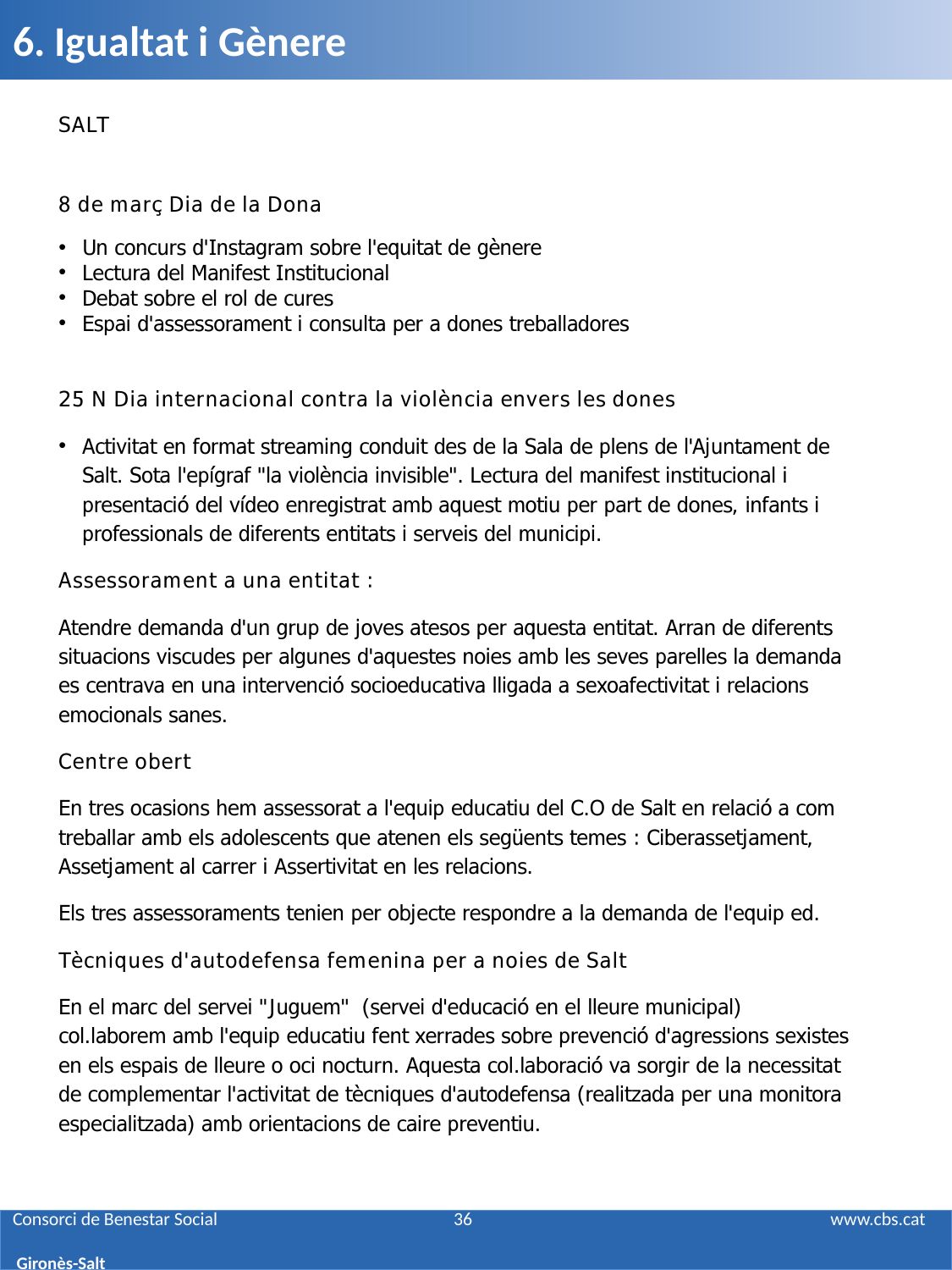

6. Igualtat i Gènere

SALT

8 de març Dia de la Dona
Un concurs d'Instagram sobre l'equitat de gènere
Lectura del Manifest Institucional
Debat sobre el rol de cures
Espai d'assessorament i consulta per a dones treballadores

25 N Dia internacional contra la violència envers les dones
Activitat en format streaming conduit des de la Sala de plens de l'Ajuntament de Salt. Sota l'epígraf "la violència invisible". Lectura del manifest institucional i presentació del vídeo enregistrat amb aquest motiu per part de dones, infants i professionals de diferents entitats i serveis del municipi.
Assessorament a una entitat :
Atendre demanda d'un grup de joves atesos per aquesta entitat. Arran de diferents situacions viscudes per algunes d'aquestes noies amb les seves parelles la demanda es centrava en una intervenció socioeducativa lligada a sexoafectivitat i relacions emocionals sanes.
Centre obert
En tres ocasions hem assessorat a l'equip educatiu del C.O de Salt en relació a com treballar amb els adolescents que atenen els següents temes : Ciberassetjament, Assetjament al carrer i Assertivitat en les relacions.
Els tres assessoraments tenien per objecte respondre a la demanda de l'equip ed.
Tècniques d'autodefensa femenina per a noies de Salt
En el marc del servei "Juguem"  (servei d'educació en el lleure municipal) col.laborem amb l'equip educatiu fent xerrades sobre prevenció d'agressions sexistes en els espais de lleure o oci nocturn. Aquesta col.laboració va sorgir de la necessitat de complementar l'activitat de tècniques d'autodefensa (realitzada per una monitora especialitzada) amb orientacions de caire preventiu.
# Consorci de Benestar Social                                                        36                                                                                     www.cbs.cat Gironès-Salt